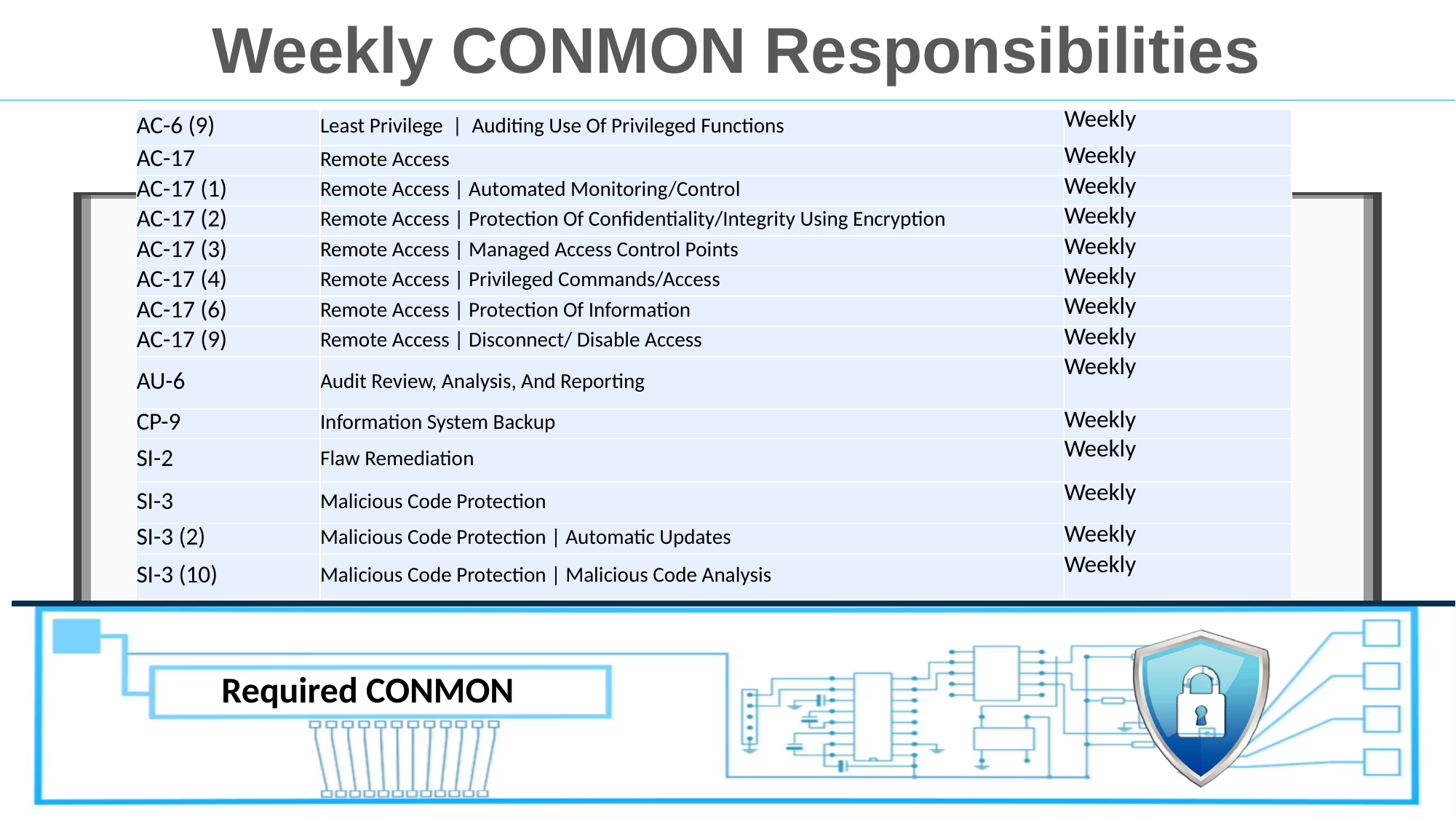

# Weekly CONMON Responsibilities
| AC-6 (9) | Least Privilege | Auditing Use Of Privileged Functions | Weekly |
| --- | --- | --- |
| AC-17 | Remote Access | Weekly |
| AC-17 (1) | Remote Access | Automated Monitoring/Control | Weekly |
| AC-17 (2) | Remote Access | Protection Of Confidentiality/Integrity Using Encryption | Weekly |
| AC-17 (3) | Remote Access | Managed Access Control Points | Weekly |
| AC-17 (4) | Remote Access | Privileged Commands/Access | Weekly |
| AC-17 (6) | Remote Access | Protection Of Information | Weekly |
| AC-17 (9) | Remote Access | Disconnect/ Disable Access | Weekly |
| AU-6 | Audit Review, Analysis, And Reporting | Weekly |
| CP-9 | Information System Backup | Weekly |
| SI-2 | Flaw Remediation | Weekly |
| SI-3 | Malicious Code Protection | Weekly |
| SI-3 (2) | Malicious Code Protection | Automatic Updates | Weekly |
| SI-3 (10) | Malicious Code Protection | Malicious Code Analysis | Weekly |
Required CONMON